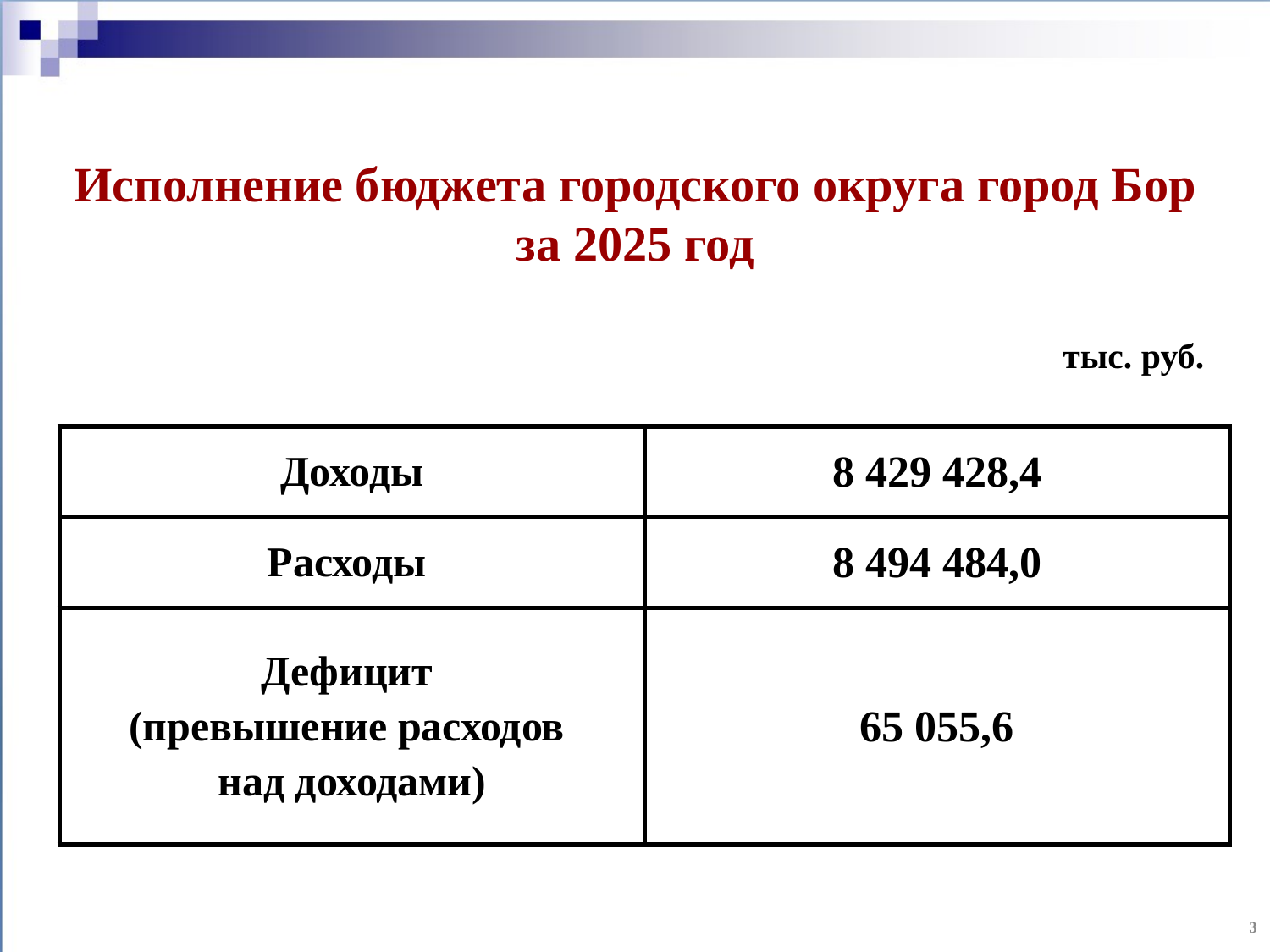

Исполнение бюджета городского округа город Бор за 2025 год
тыс. руб.
| Доходы | 8 429 428,4 |
| --- | --- |
| Расходы | 8 494 484,0 |
| Дефицит (превышение расходов над доходами) | 65 055,6 |
3